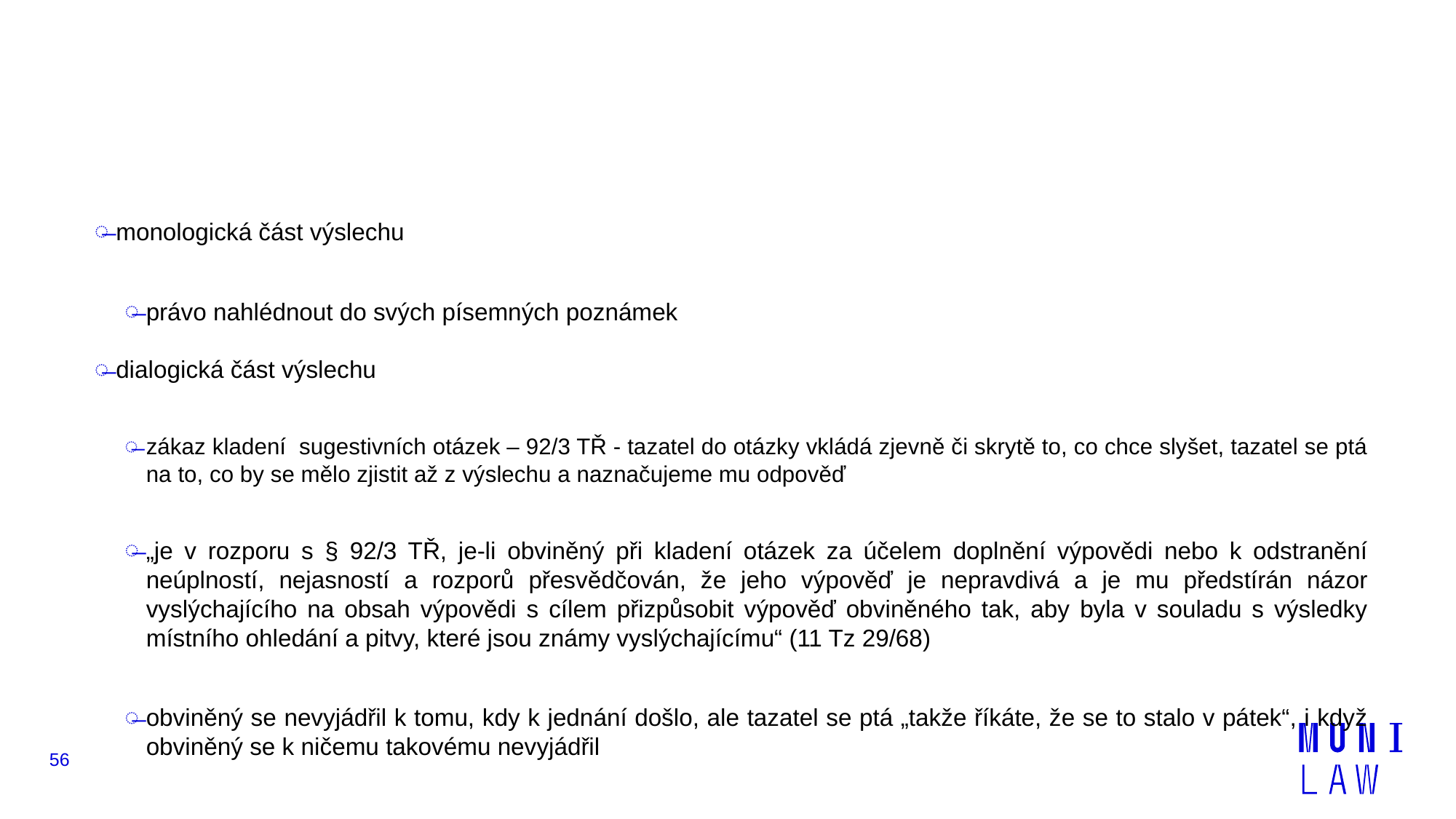

#
monologická část výslechu

právo nahlédnout do svých písemných poznámek

dialogická část výslechu

zákaz kladení  sugestivních otázek – 92/3 TŘ - tazatel do otázky vkládá zjevně či skrytě to, co chce slyšet, tazatel se ptá na to, co by se mělo zjistit až z výslechu a naznačujeme mu odpověď

„je v rozporu s § 92/3 TŘ, je-li obviněný při kladení otázek za účelem doplnění výpovědi nebo k odstranění neúplností, nejasností a rozporů přesvědčován, že jeho výpověď je nepravdivá a je mu předstírán názor vyslýchajícího na obsah výpovědi s cílem přizpůsobit výpověď obviněného tak, aby byla v souladu s výsledky místního ohledání a pitvy, které jsou známy vyslýchajícímu“ (11 Tz 29/68)

obviněný se nevyjádřil k tomu, kdy k jednání došlo, ale tazatel se ptá „takže říkáte, že se to stalo v pátek“, i když obviněný se k ničemu takovému nevyjádřil

56